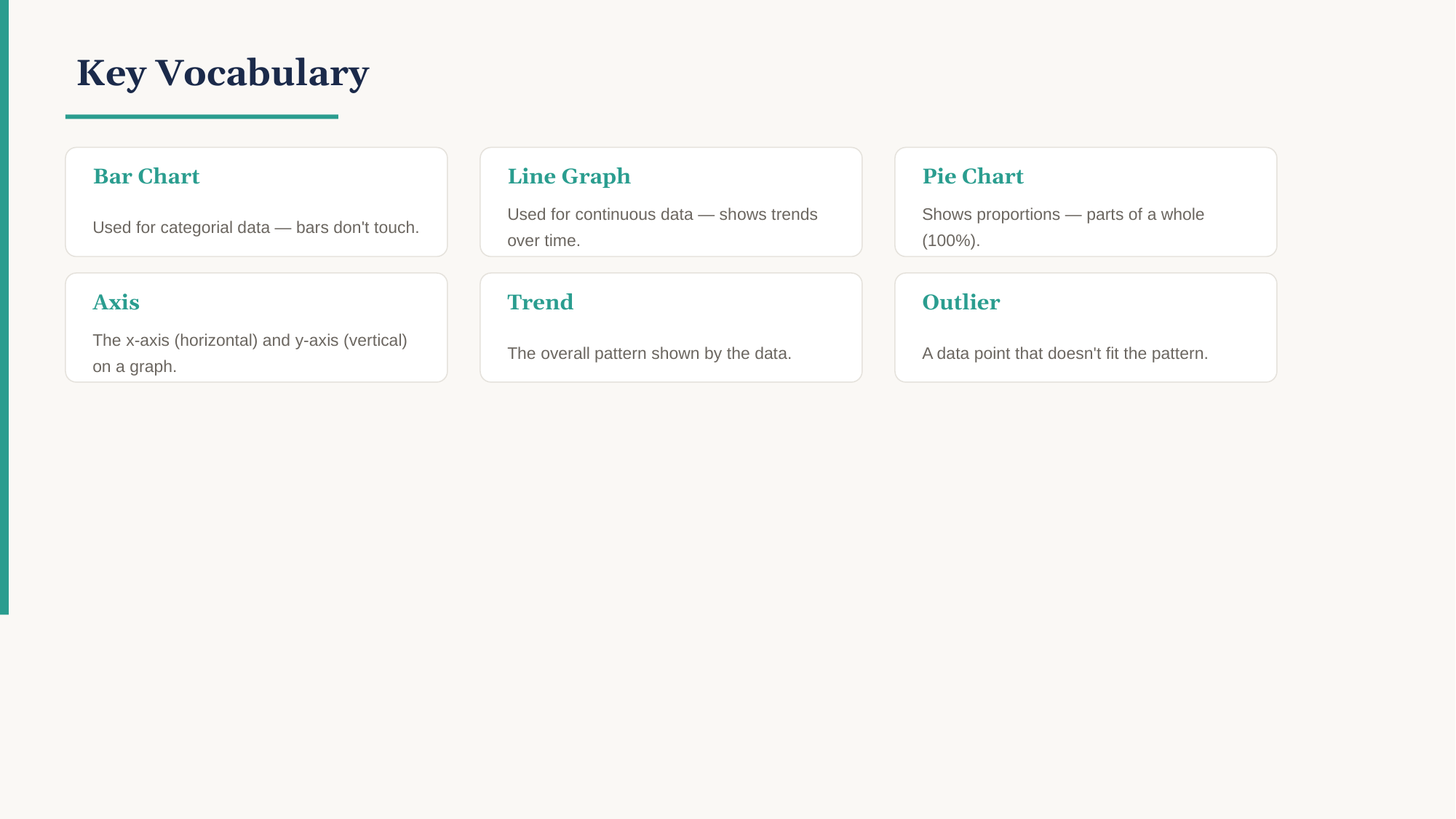

Key Vocabulary

Bar Chart
Line Graph
Pie Chart
Used for categorial data — bars don't touch.
Used for continuous data — shows trends over time.
Shows proportions — parts of a whole (100%).

Axis
Trend
Outlier
The x-axis (horizontal) and y-axis (vertical) on a graph.
The overall pattern shown by the data.
A data point that doesn't fit the pattern.